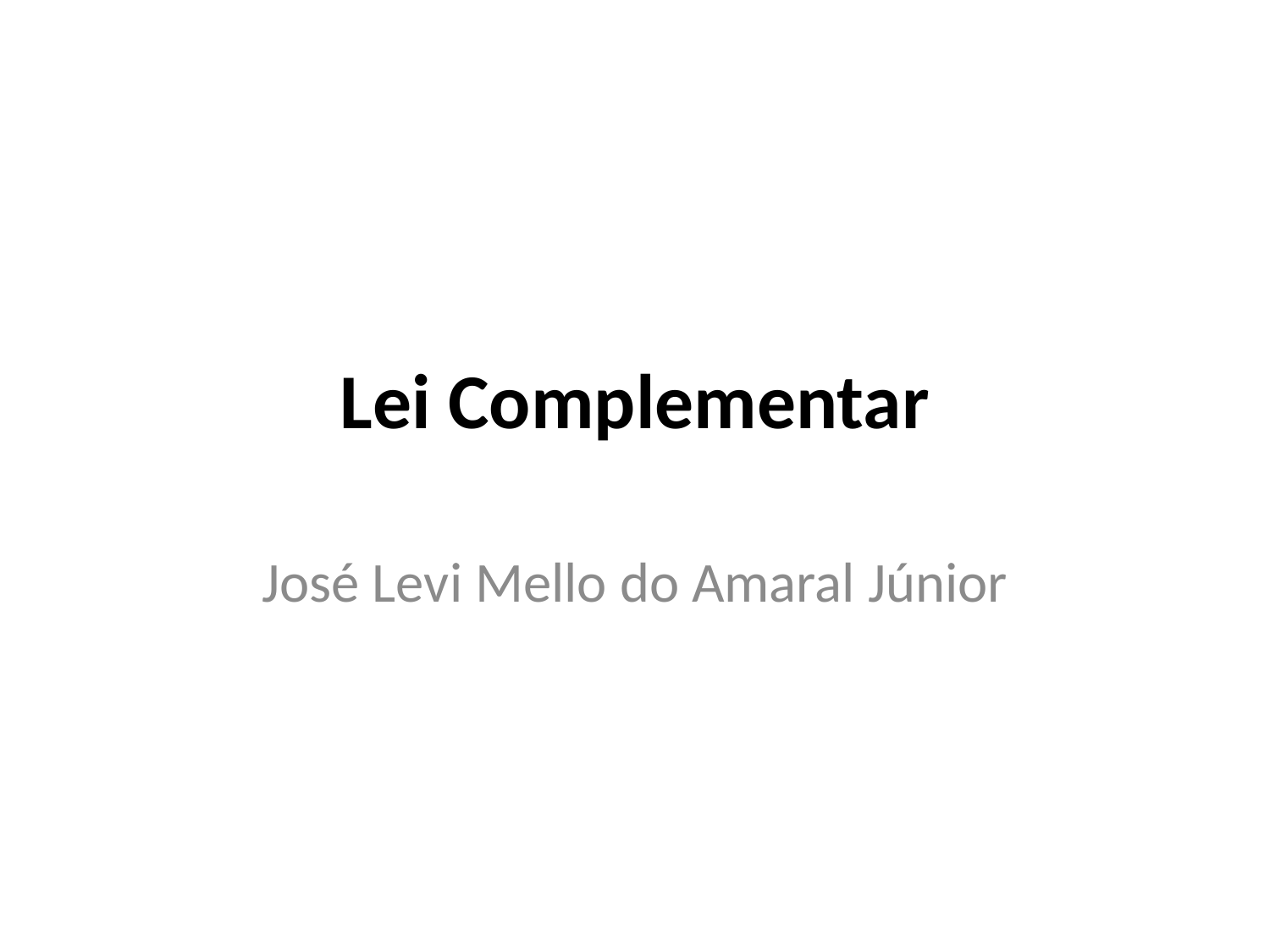

# Lei Complementar
José Levi Mello do Amaral Júnior